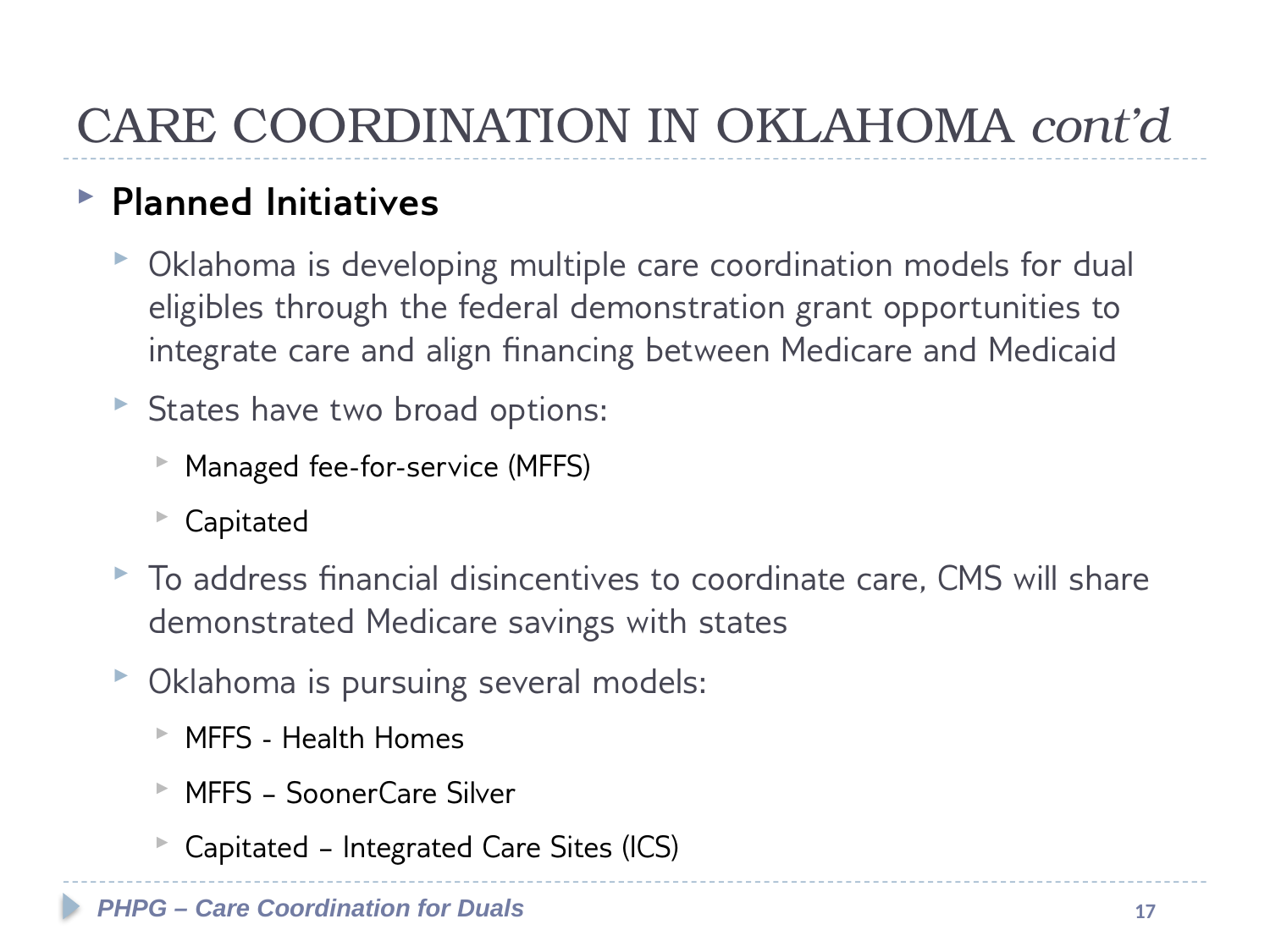

#
CARE COORDINATION IN OKLAHOMA cont’d
Planned Initiatives
Oklahoma is developing multiple care coordination models for dual eligibles through the federal demonstration grant opportunities to integrate care and align financing between Medicare and Medicaid
States have two broad options:
Managed fee-for-service (MFFS)
Capitated
To address financial disincentives to coordinate care, CMS will share demonstrated Medicare savings with states
Oklahoma is pursuing several models:
MFFS - Health Homes
MFFS – SoonerCare Silver
Capitated – Integrated Care Sites (ICS)
PHPG – Care Coordination for Duals
17